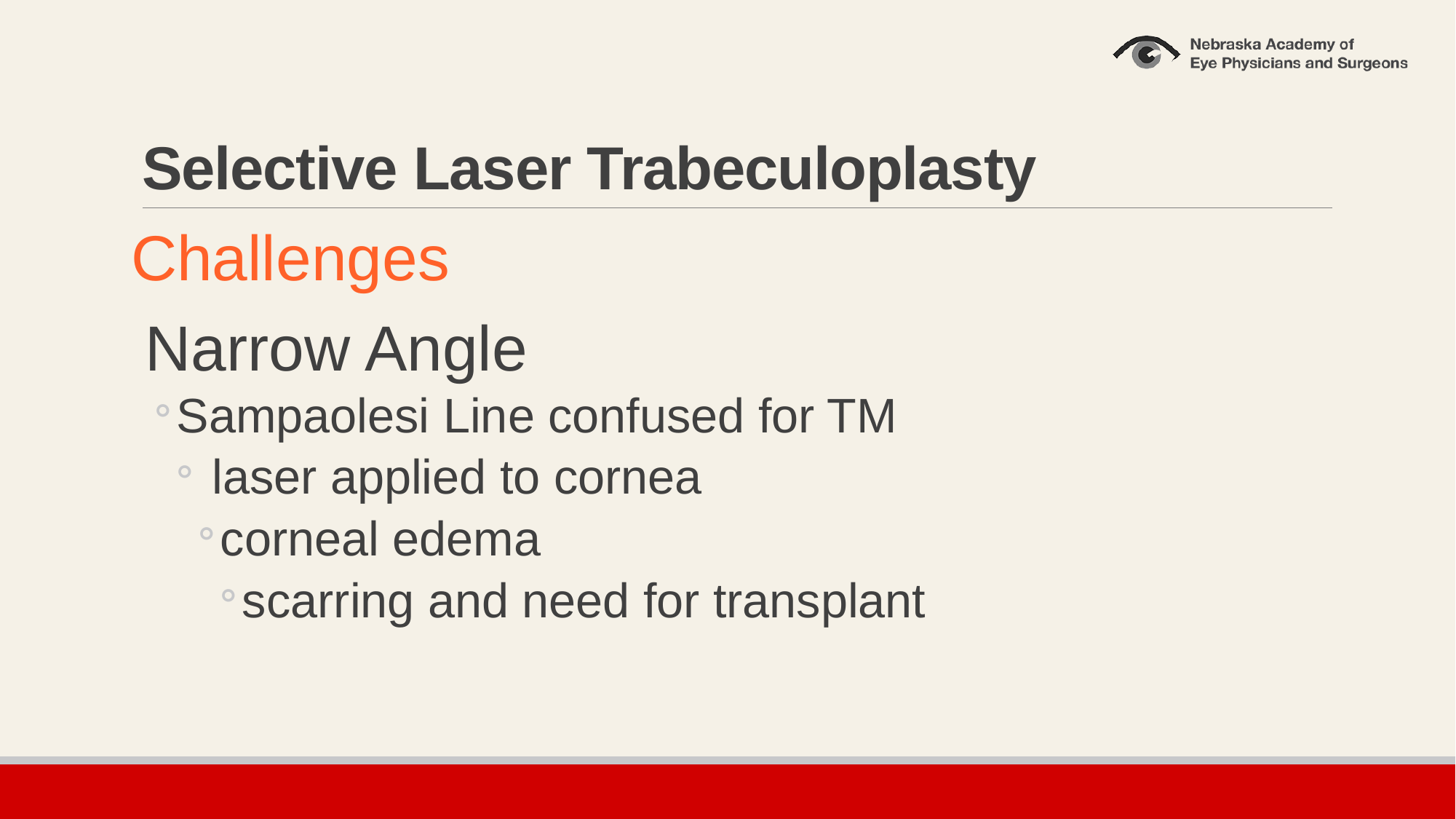

# Selective Laser Trabeculoplasty
Challenges
Narrow Angle
Sampaolesi Line confused for TM
 laser applied to cornea
corneal edema
scarring and need for transplant